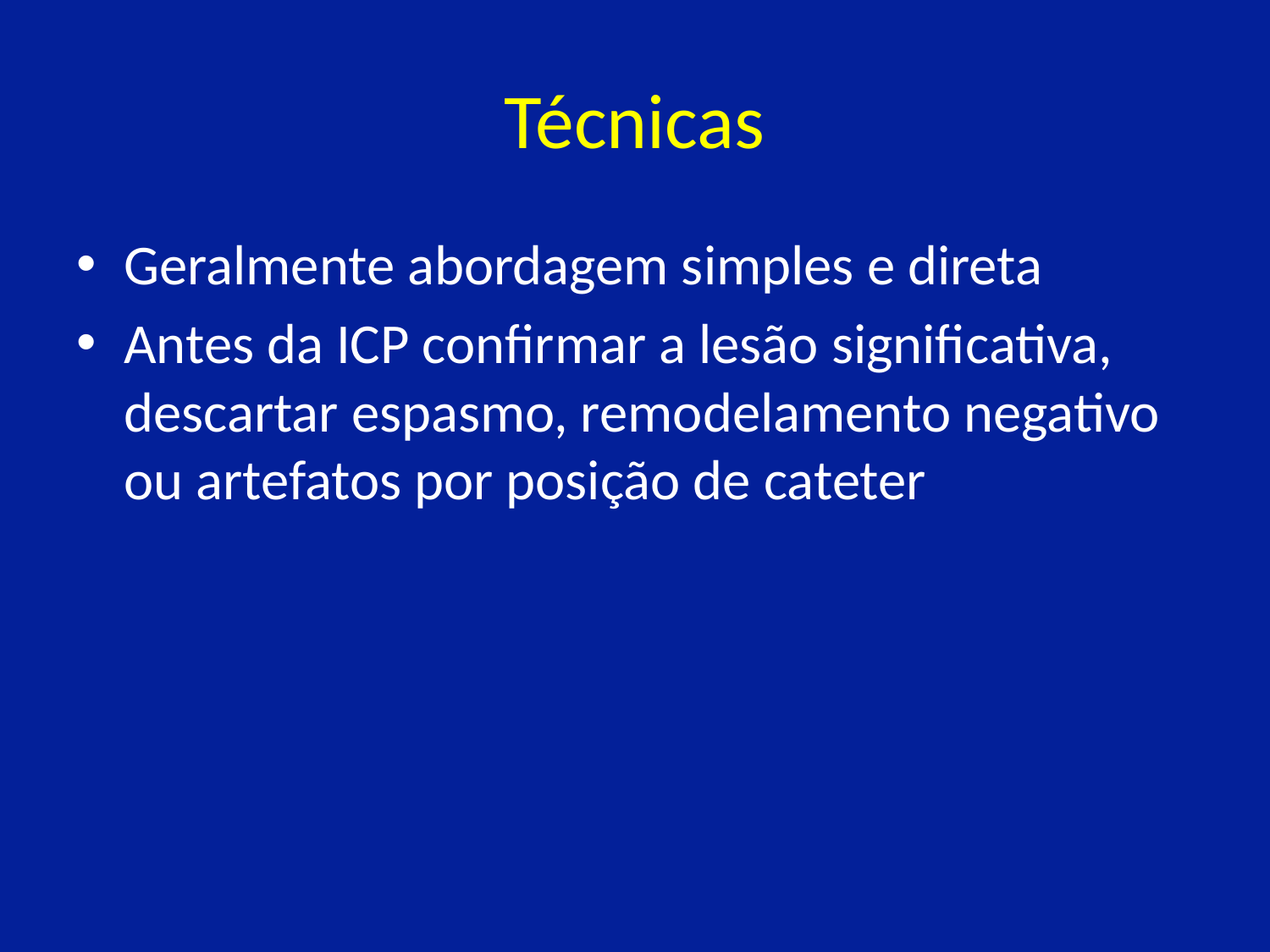

# Técnicas
Geralmente abordagem simples e direta
Antes da ICP confirmar a lesão significativa, descartar espasmo, remodelamento negativo ou artefatos por posição de cateter